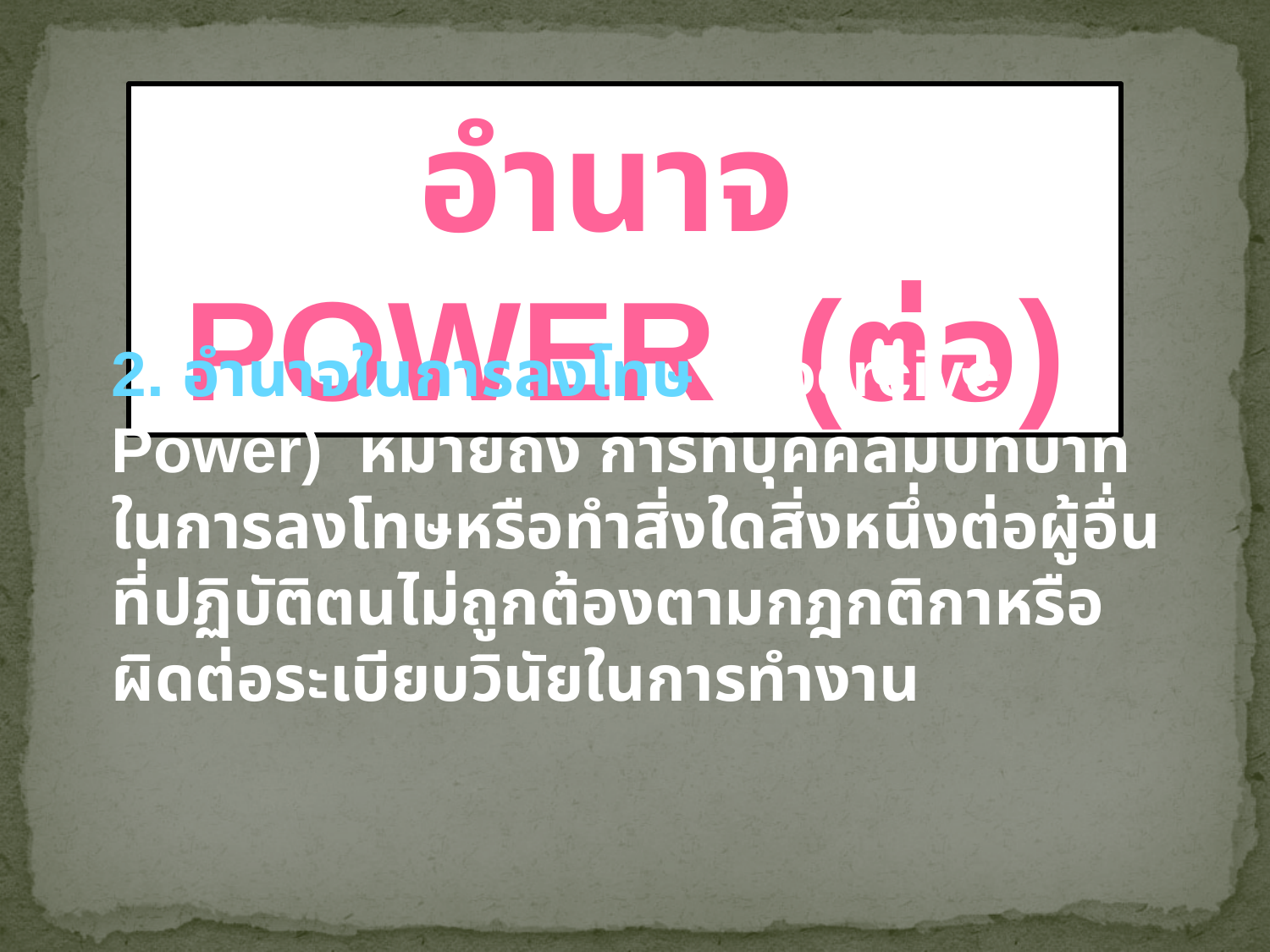

อำนาจ  Power  (ต่อ)
2. อำนาจในการลงโทษ (Coercive Power)  หมายถึง การที่บุคคลมีบทบาทในการลงโทษหรือทำสิ่งใดสิ่งหนึ่งต่อผู้อื่นที่ปฏิบัติตนไม่ถูกต้องตามกฎกติกาหรือผิดต่อระเบียบวินัยในการทำงาน